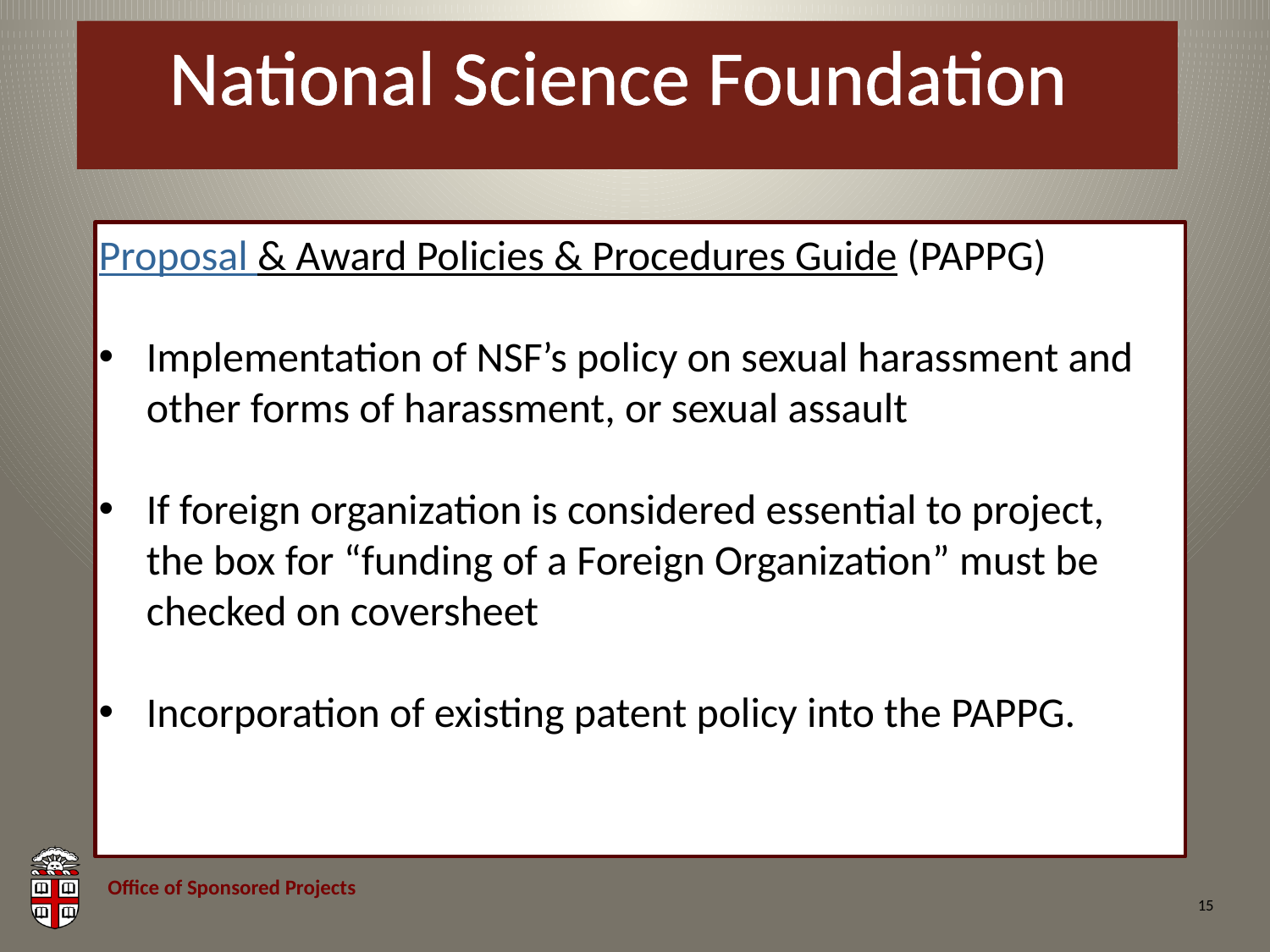

# National Science Foundation
Proposal & Award Policies & Procedures Guide (PAPPG)

Implementation of NSF’s policy on sexual harassment and other forms of harassment, or sexual assault

If foreign organization is considered essential to project, the box for “funding of a Foreign Organization” must be checked on coversheet

Incorporation of existing patent policy into the PAPPG.

15